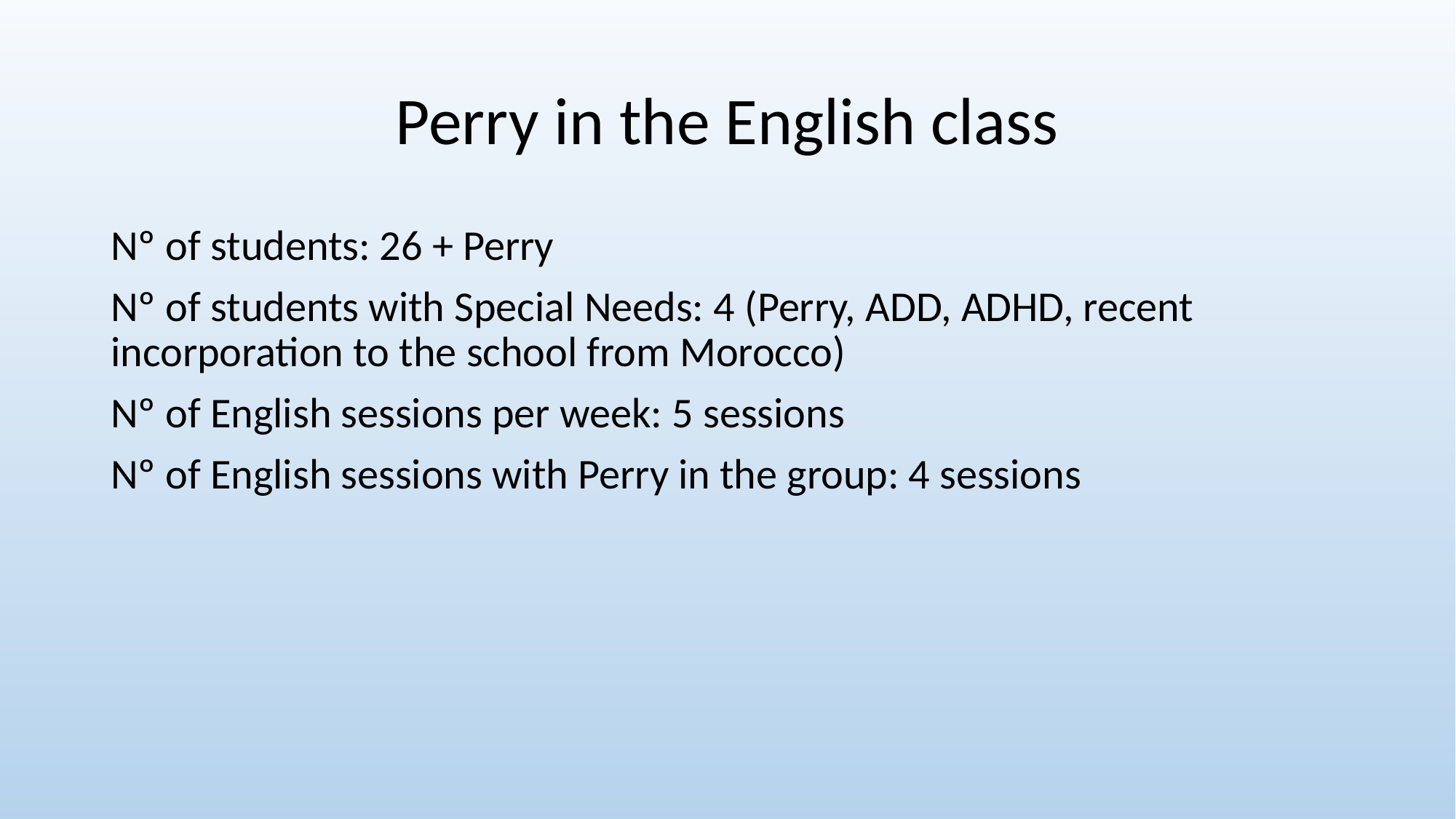

# Perry in the English class
Nº of students: 26 + Perry
Nº of students with Special Needs: 4 (Perry, ADD, ADHD, recent incorporation to the school from Morocco)
Nº of English sessions per week: 5 sessions
Nº of English sessions with Perry in the group: 4 sessions